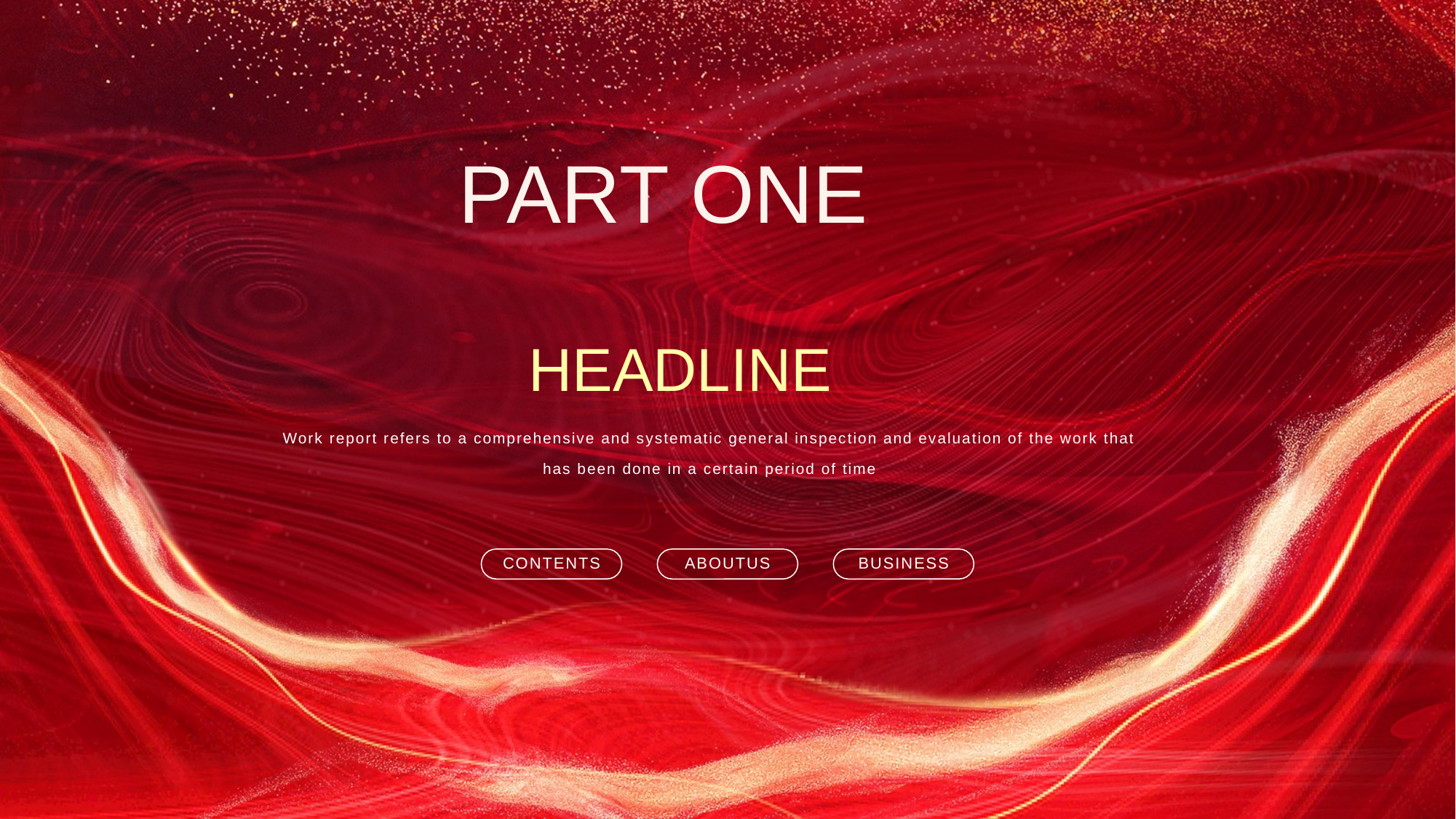

PART ONE
HEADLINE
Work report refers to a comprehensive and systematic general inspection and evaluation of the work that has been done in a certain period of time
CONTENTS

ABOUTUS

BUSINESS